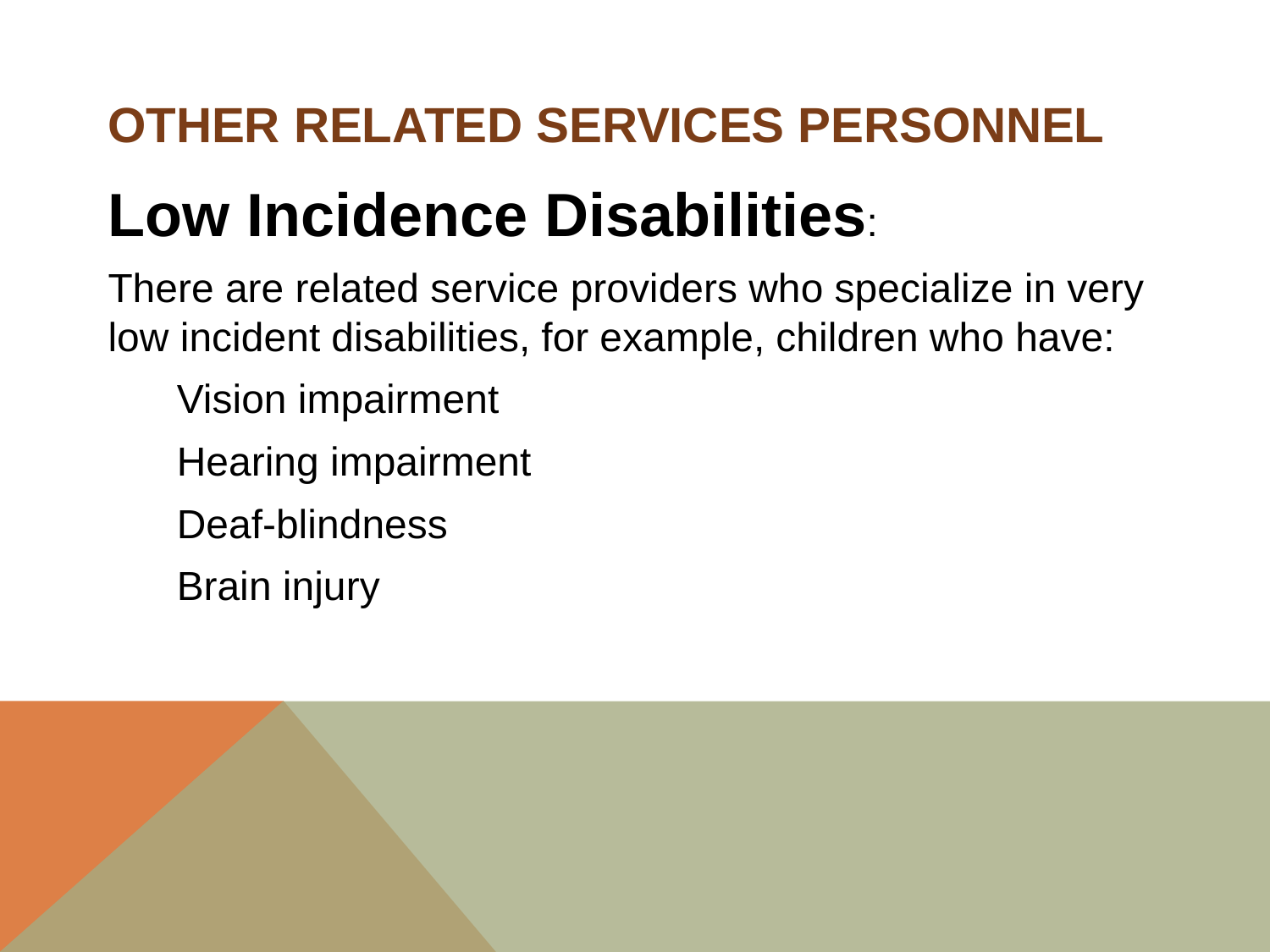

# Other Related Services Personnel
Low Incidence Disabilities:
There are related service providers who specialize in very low incident disabilities, for example, children who have:
Vision impairment
Hearing impairment
Deaf-blindness
Brain injury